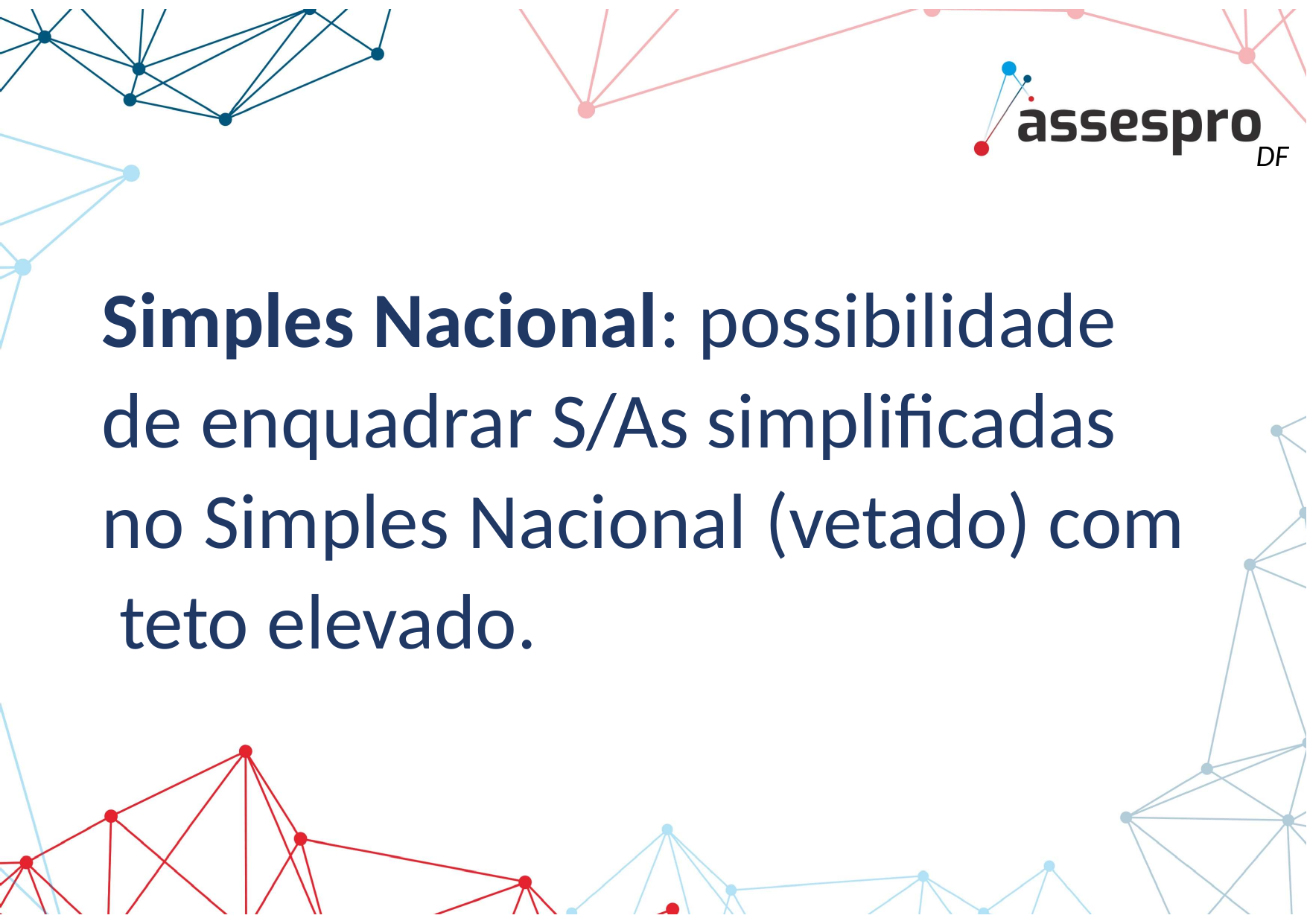

DF
Simples Nacional: possibilidade  de enquadrar S/As simplificadas  no Simples Nacional (vetado) com  teto elevado.